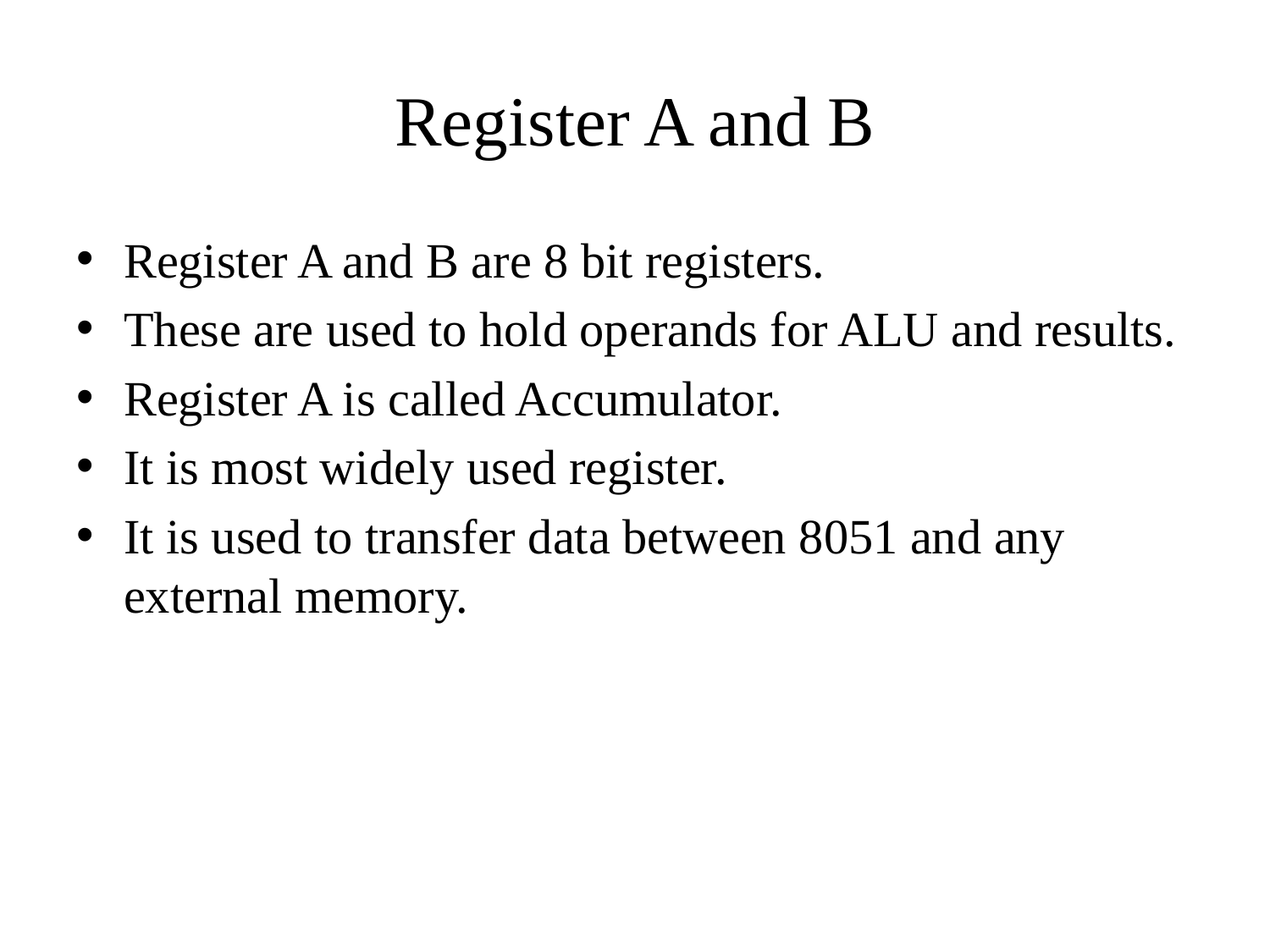

# Register A and B
Register A and B are 8 bit registers.
These are used to hold operands for ALU and results.
Register A is called Accumulator.
It is most widely used register.
It is used to transfer data between 8051 and any external memory.